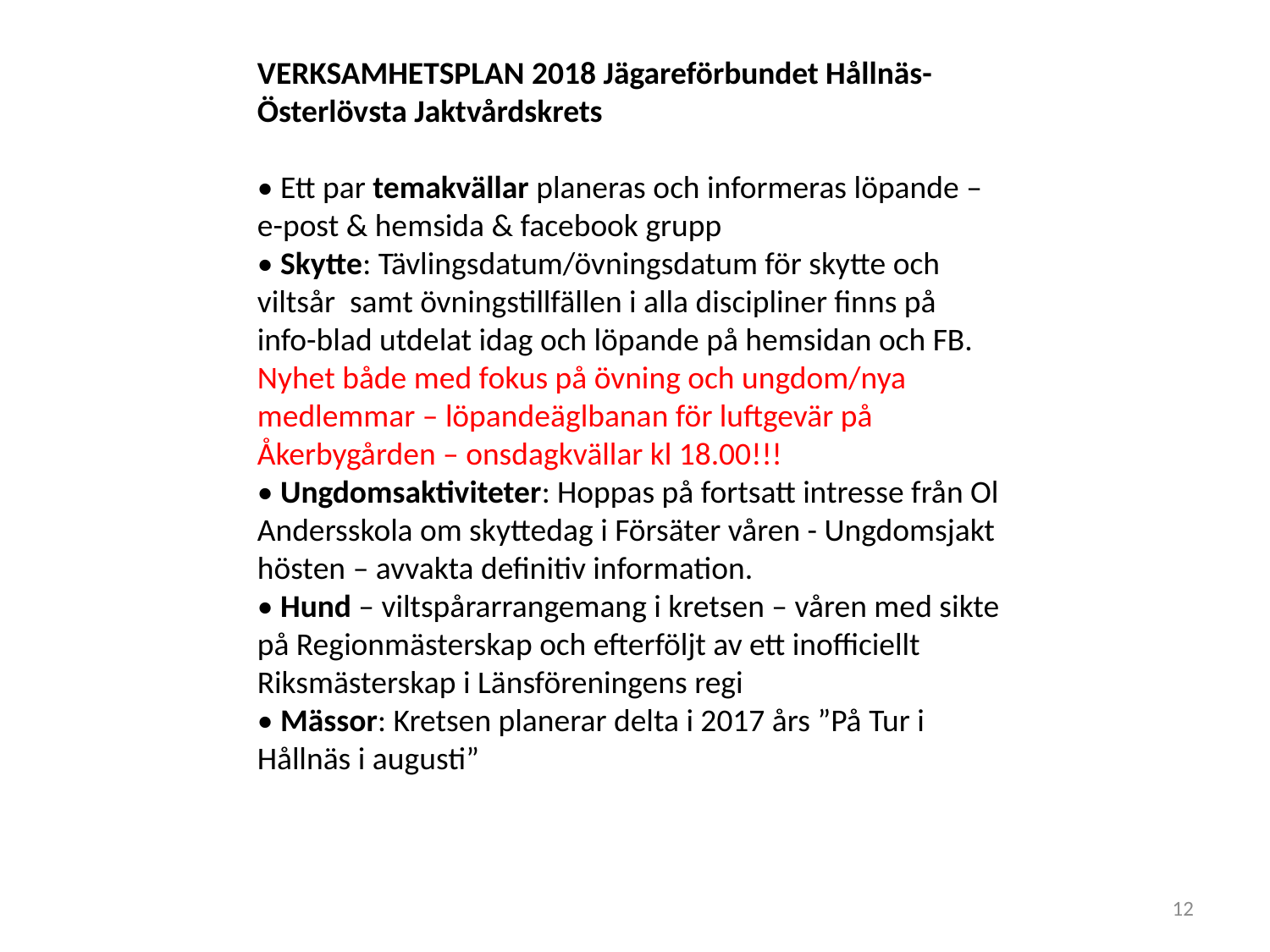

VERKSAMHETSPLAN 2018 Jägareförbundet Hållnäs-Österlövsta Jaktvårdskrets

• Ett par temakvällar planeras och informeras löpande – e-post & hemsida & facebook grupp
• Skytte: Tävlingsdatum/övningsdatum för skytte och viltsår  samt övningstillfällen i alla discipliner finns på info-blad utdelat idag och löpande på hemsidan och FB.
Nyhet både med fokus på övning och ungdom/nya medlemmar – löpandeäglbanan för luftgevär på Åkerbygården – onsdagkvällar kl 18.00!!!
• Ungdomsaktiviteter: Hoppas på fortsatt intresse från Ol Andersskola om skyttedag i Försäter våren - Ungdomsjakt hösten – avvakta definitiv information.
• Hund – viltspårarrangemang i kretsen – våren med sikte på Regionmästerskap och efterföljt av ett inofficiellt Riksmästerskap i Länsföreningens regi
• Mässor: Kretsen planerar delta i 2017 års ”På Tur i Hållnäs i augusti”
12